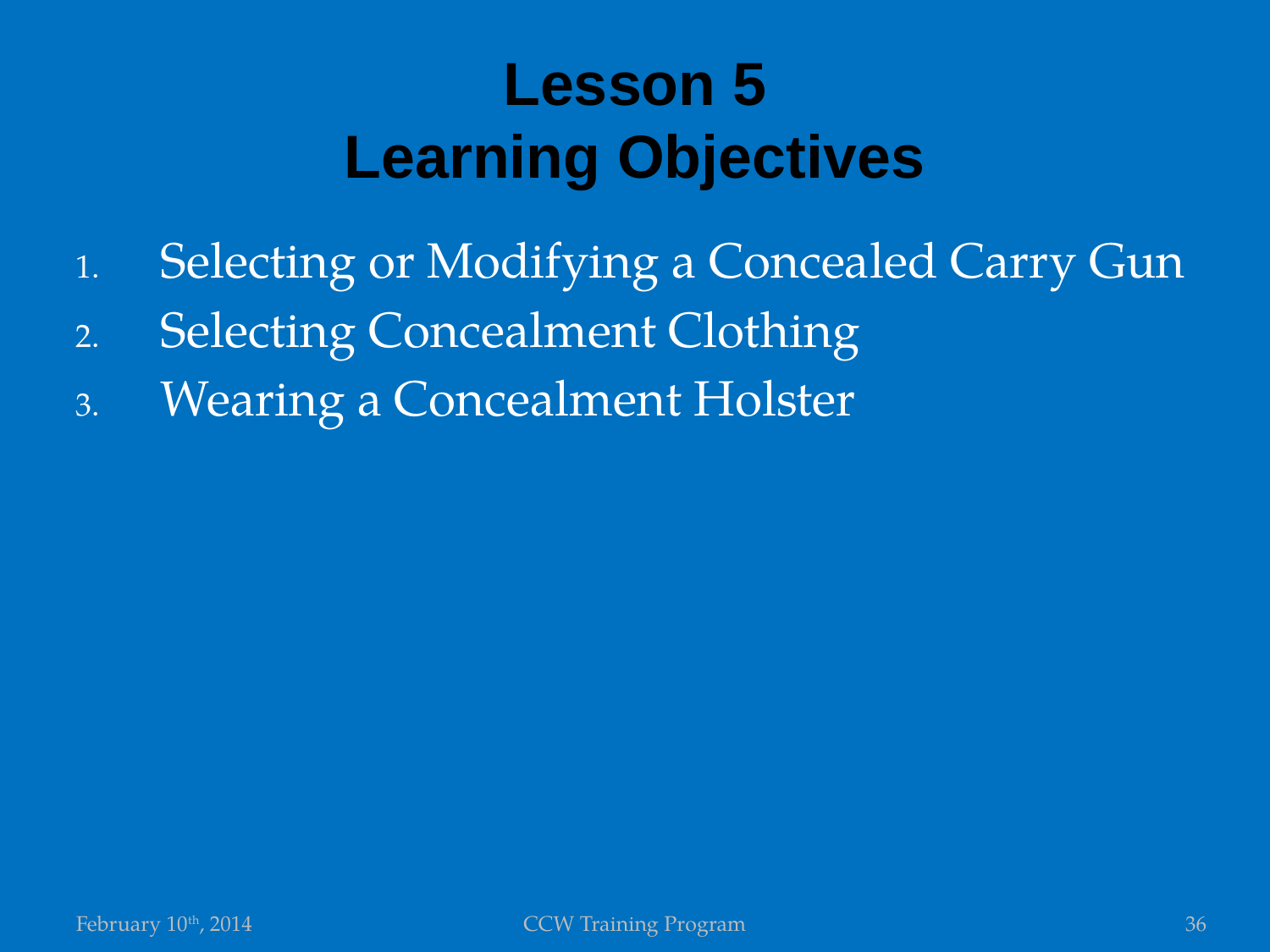

# Lesson 5 Learning Objectives
Selecting or Modifying a Concealed Carry Gun
Selecting Concealment Clothing
Wearing a Concealment Holster

February 10th, 2014
CCW Training Program
36